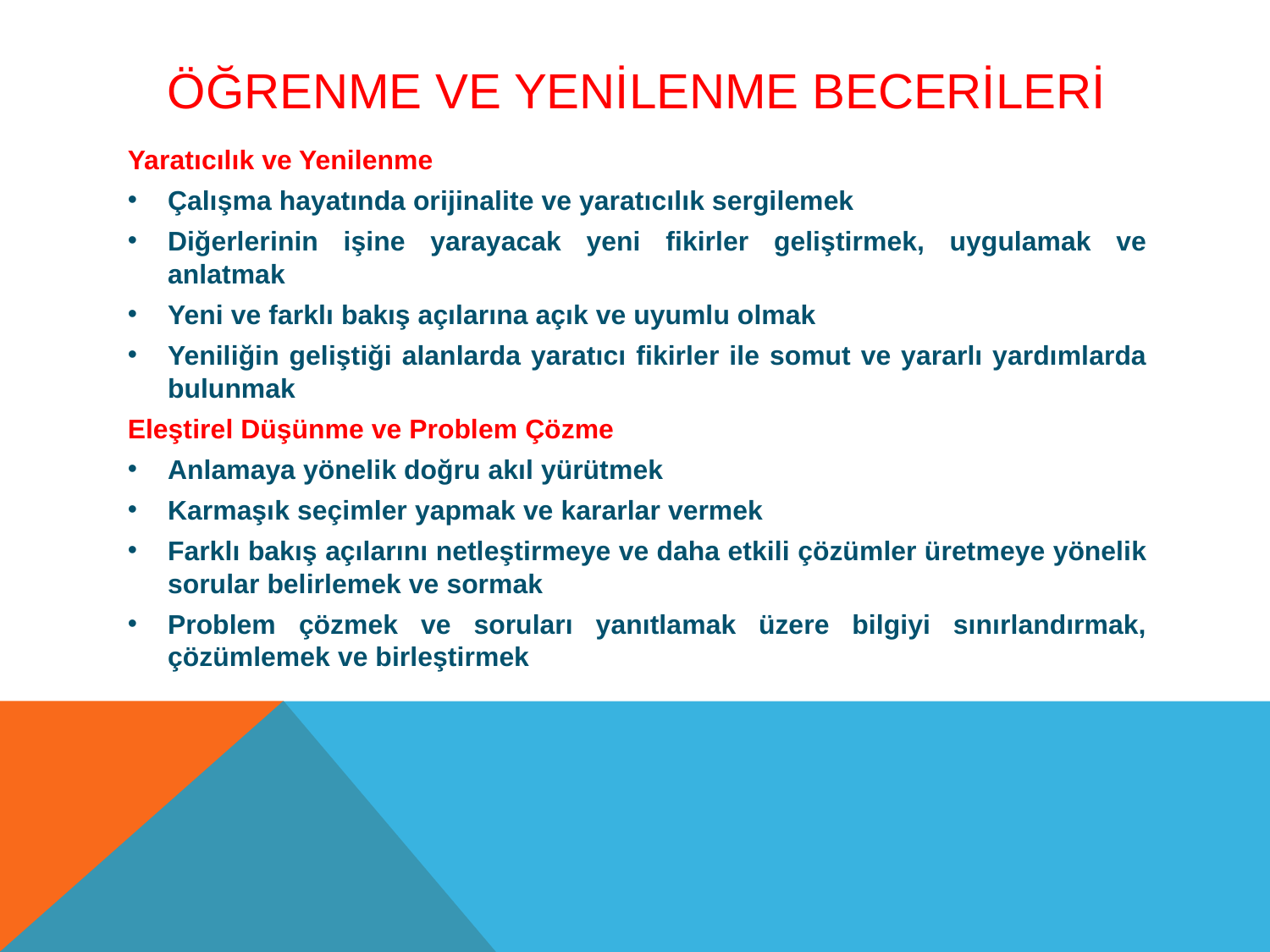

# Öğrenme ve Yenİlenme Becerİlerİ
Yaratıcılık ve Yenilenme
Çalışma hayatında orijinalite ve yaratıcılık sergilemek
Diğerlerinin işine yarayacak yeni fikirler geliştirmek, uygulamak ve anlatmak
Yeni ve farklı bakış açılarına açık ve uyumlu olmak
Yeniliğin geliştiği alanlarda yaratıcı fikirler ile somut ve yararlı yardımlarda bulunmak
Eleştirel Düşünme ve Problem Çözme
Anlamaya yönelik doğru akıl yürütmek
Karmaşık seçimler yapmak ve kararlar vermek
Farklı bakış açılarını netleştirmeye ve daha etkili çözümler üretmeye yönelik sorular belirlemek ve sormak
Problem çözmek ve soruları yanıtlamak üzere bilgiyi sınırlandırmak, çözümlemek ve birleştirmek